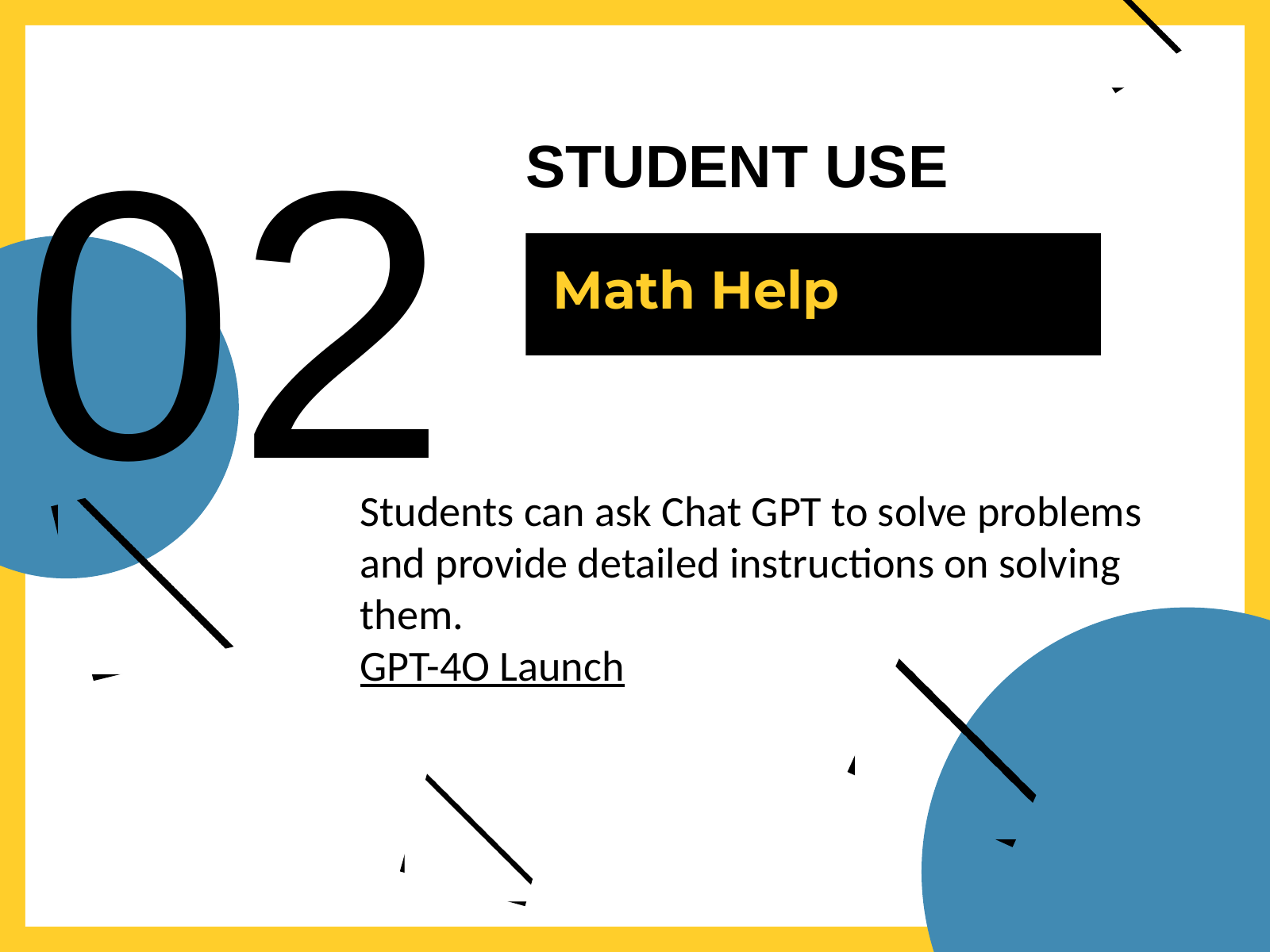

02
STUDENT USE

Math Help

Students can ask Chat GPT to solve problems and provide detailed instructions on solving them.
GPT-4O Launch